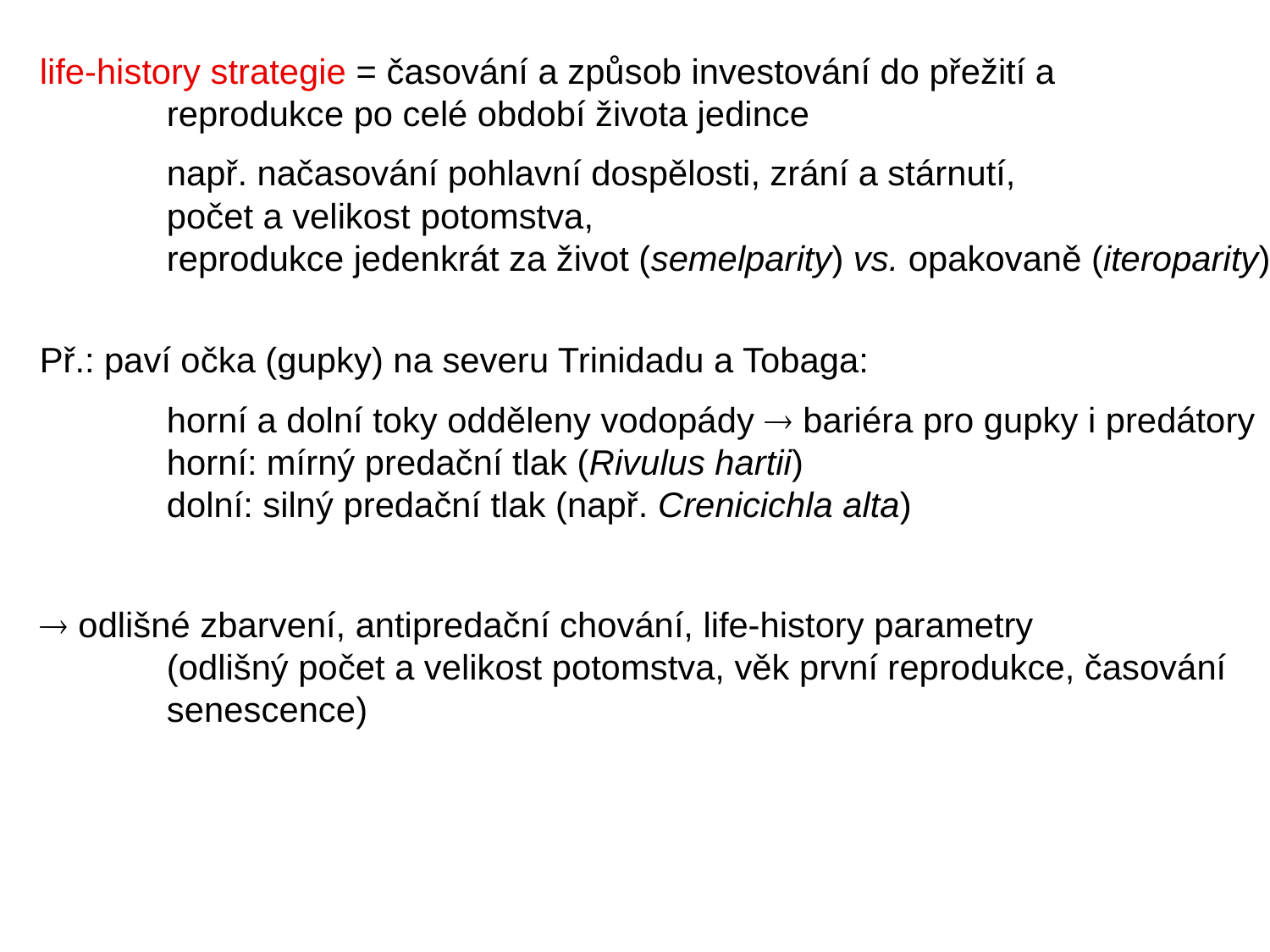

life-history strategie = časování a způsob investování do přežití a
	reprodukce po celé období života jedince
	např. načasování pohlavní dospělosti, zrání a stárnutí,
	počet a velikost	potomstva,
	reprodukce jedenkrát za život (semelparity) vs. opakovaně (iteroparity)
Př.: paví očka (gupky) na severu Trinidadu a Tobaga:
	horní a dolní toky odděleny vodopády → bariéra pro gupky i predátory
	horní: mírný predační tlak (Rivulus hartii)
	dolní: silný predační tlak (např. Crenicichla alta)

→ odlišné zbarvení, antipredační chování, life-history parametry
	(odlišný počet a velikost potomstva, věk první reprodukce, časování
	senescence)